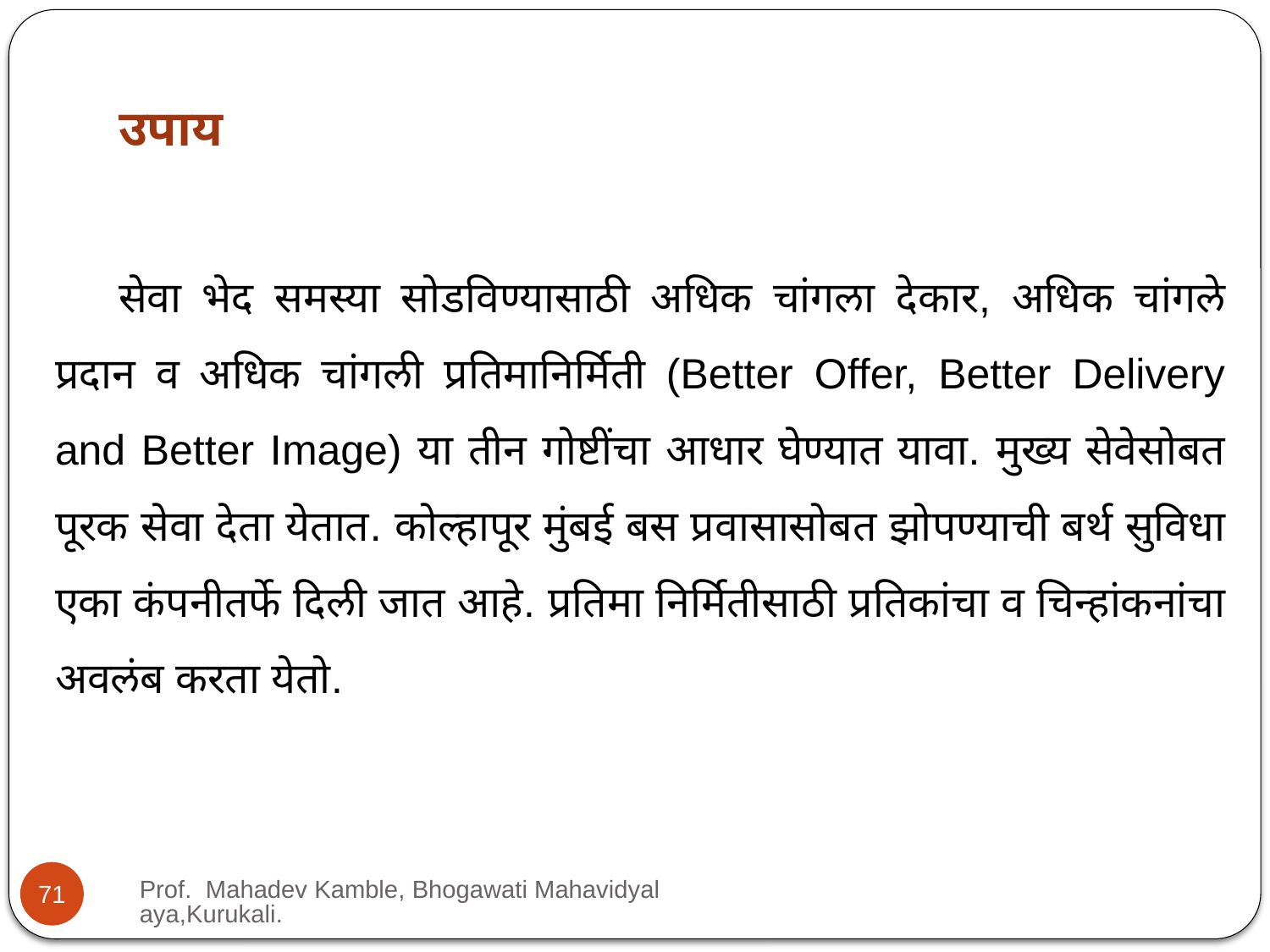

उपाय

सेवा भेद समस्या सोडविण्यासाठी अधिक चांगला देकार, अधिक चांगले प्रदान व अधिक चांगली प्रतिमानिर्मिती (Better Offer, Better Delivery and Better Image) या तीन गोष्टींचा आधार घेण्यात यावा. मुख्य सेवेसोबत पूरक सेवा देता येतात. कोल्हापूर मुंबई बस प्रवासासोबत झोपण्याची बर्थ सुविधा एका कंपनीतर्फे दिली जात आहे. प्रतिमा निर्मितीसाठी प्रतिकांचा व चिन्हांकनांचा अवलंब करता येतो.
Prof.  Mahadev Kamble, Bhogawati Mahavidyalaya,Kurukali.
71